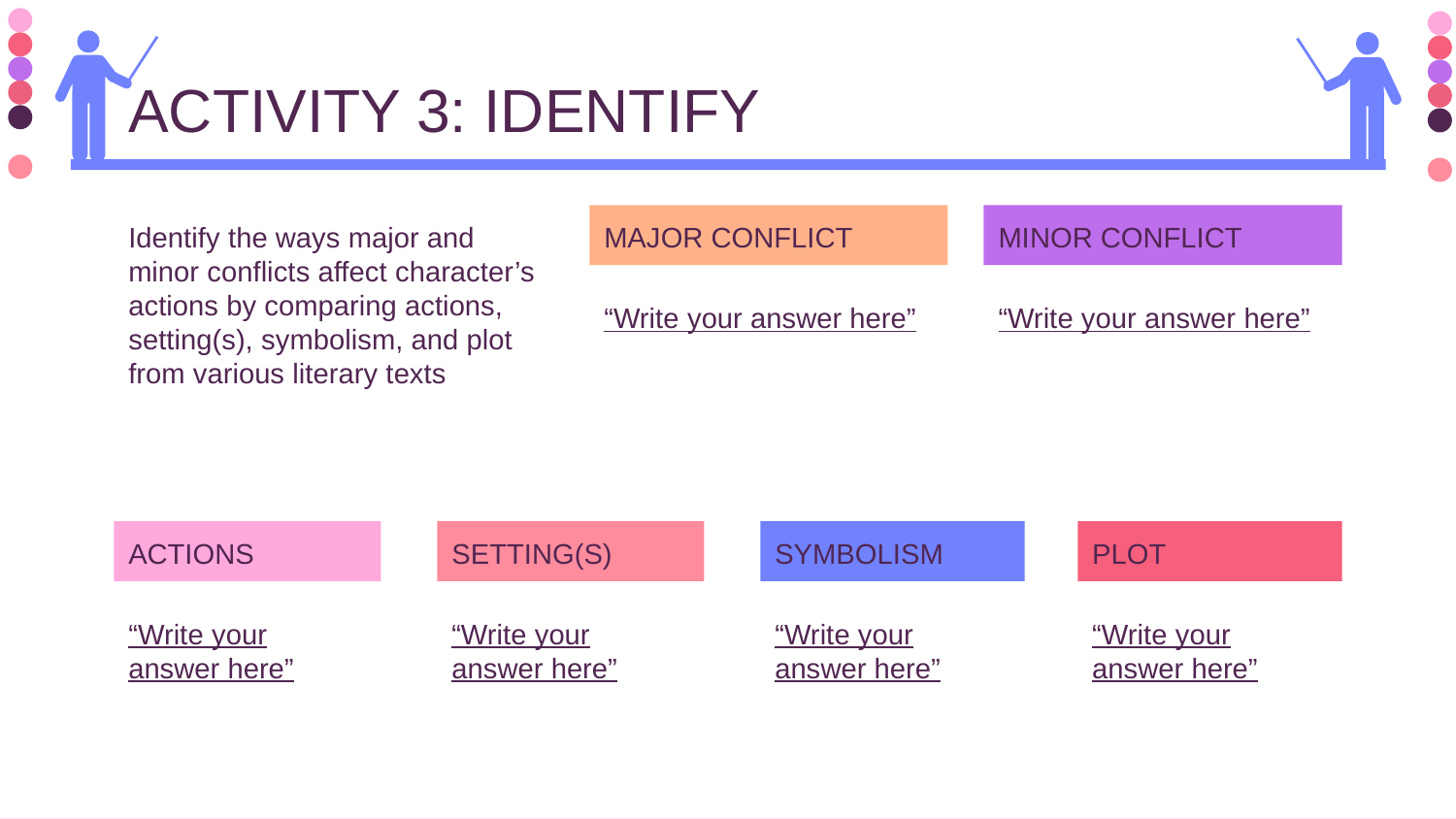

# ACTIVITY 3: IDENTIFY
Identify the ways major and minor conflicts affect character’s actions by comparing actions, setting(s), symbolism, and plot from various literary texts
MAJOR CONFLICT
MINOR CONFLICT
“Write your answer here”
“Write your answer here”
ACTIONS
SETTING(S)
SYMBOLISM
PLOT
“Write your answer here”
“Write your answer here”
“Write your answer here”
“Write your answer here”